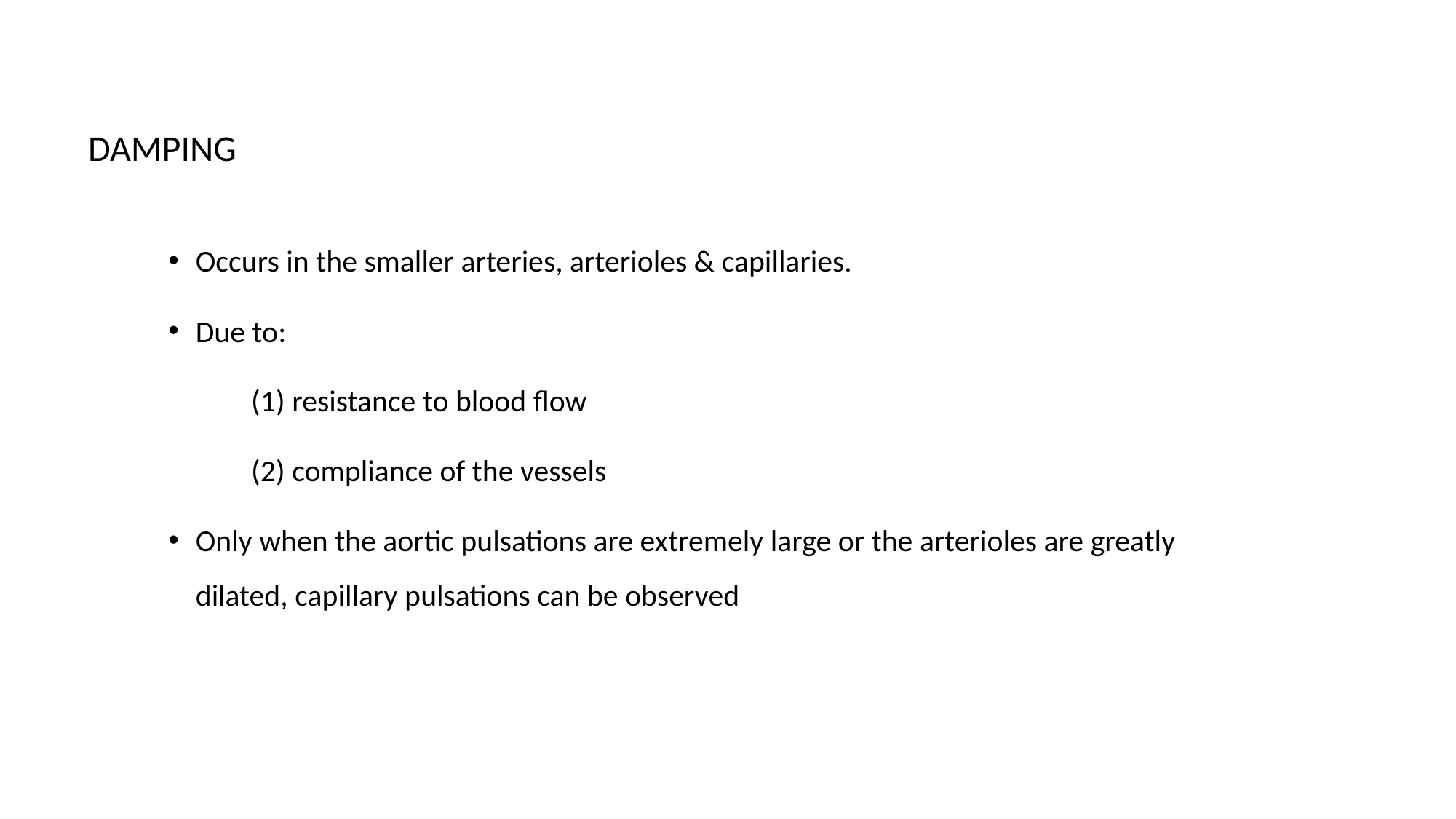

# DAMPING
Occurs in the smaller arteries, arterioles & capillaries.
Due to:
            (1) resistance to blood flow
            (2) compliance of the vessels
Only when the aortic pulsations are extremely large or the arterioles are greatly dilated, capillary pulsations can be observed